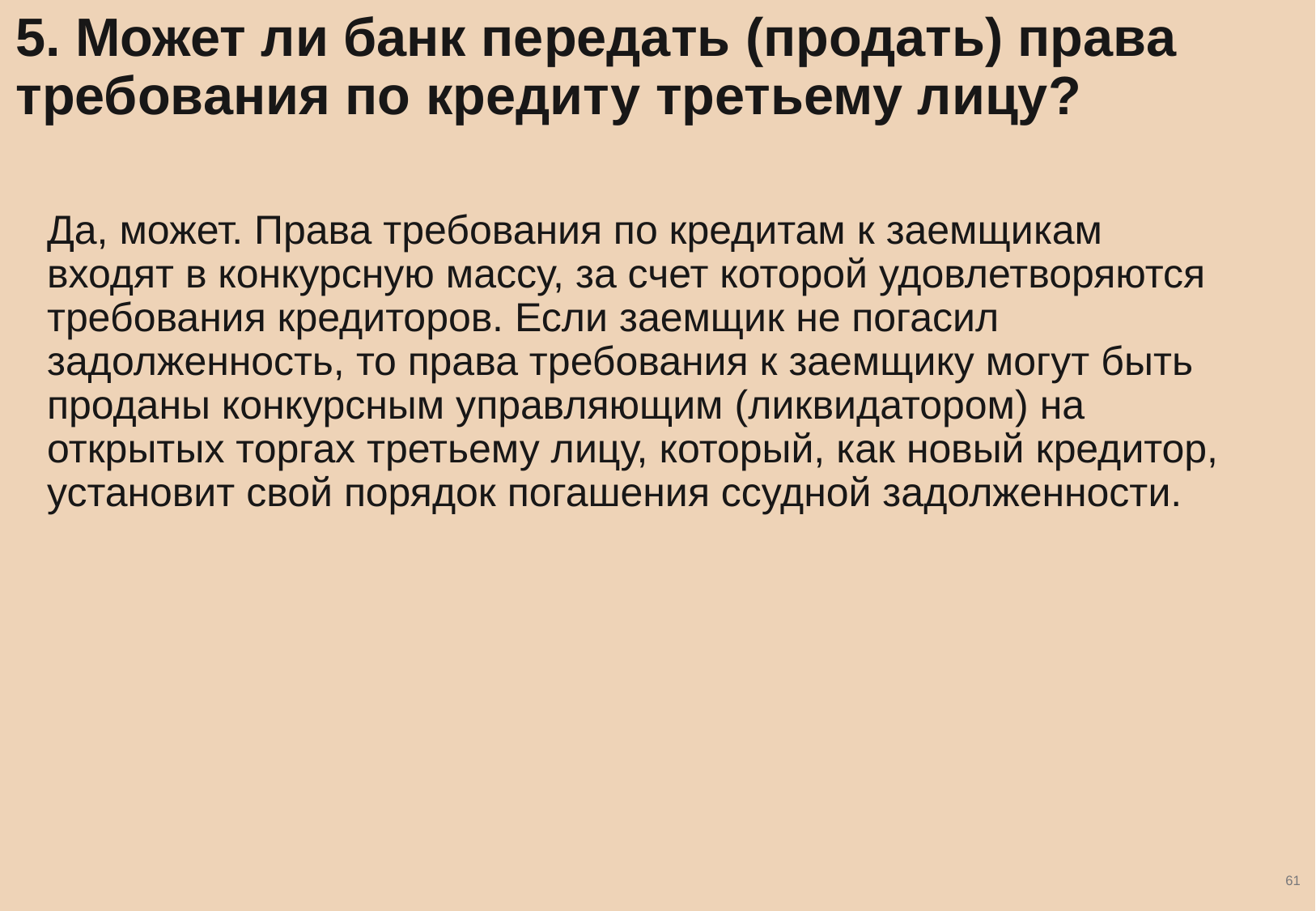

# 5. Может ли банк передать (продать) права требования по кредиту третьему лицу?
Да, может. Права требования по кредитам к заемщикам входят в конкурсную массу, за счет которой удовлетворяются требования кредиторов. Если заемщик не погасил задолженность, то права требования к заемщику могут быть проданы конкурсным управляющим (ликвидатором) на открытых торгах третьему лицу, который, как новый кредитор, установит свой порядок погашения ссудной задолженности.

61